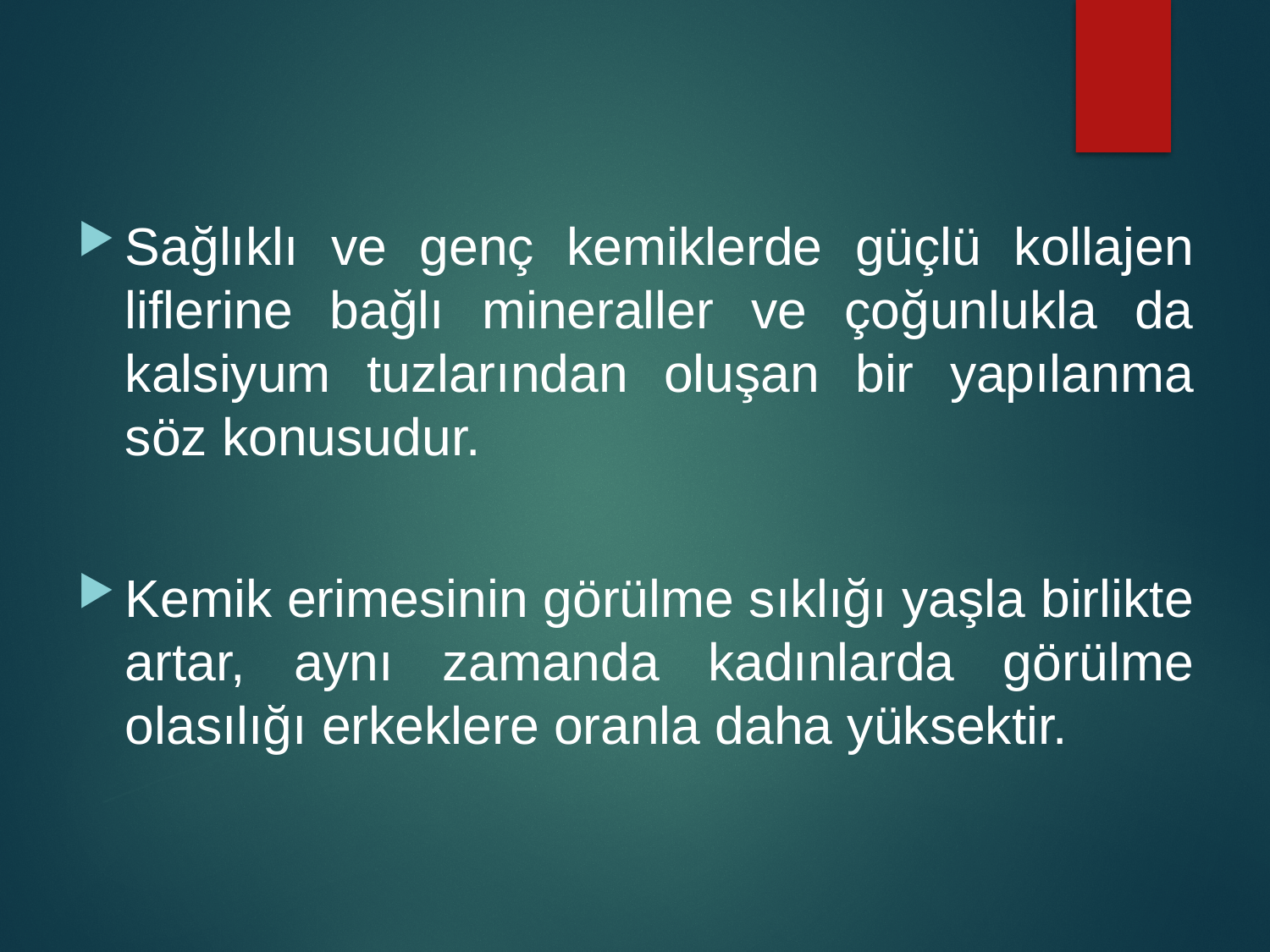

Sağlıklı ve genç kemiklerde güçlü kollajen liflerine bağlı mineraller ve çoğunlukla da kalsiyum tuzlarından oluşan bir yapılanma söz konusudur.

Kemik erimesinin görülme sıklığı yaşla birlikte artar, aynı zamanda kadınlarda görülme olasılığı erkeklere oranla daha yüksektir.